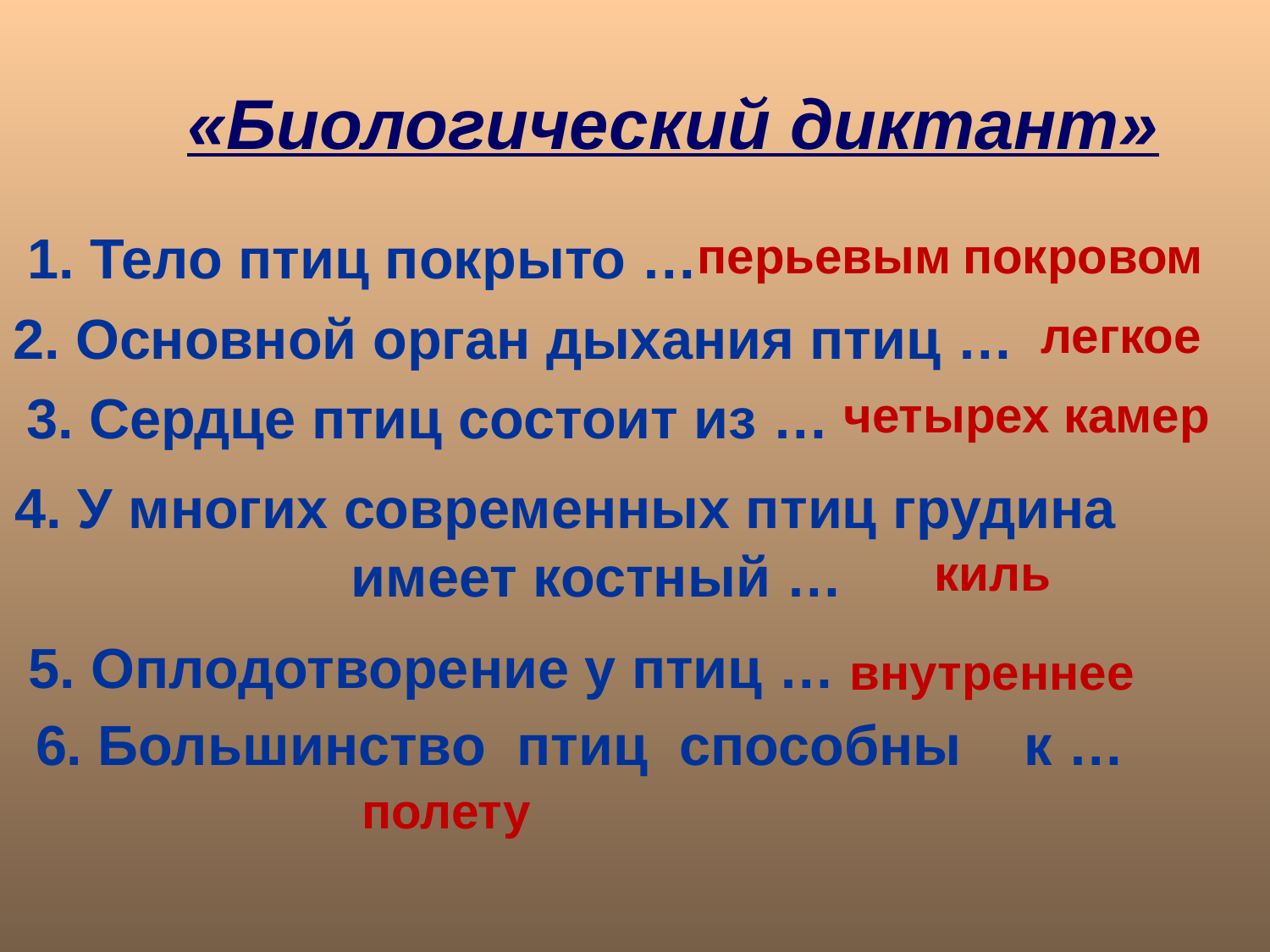

«Биологический диктант»
1. Тело птиц покрыто …
перьевым покровом
2. Основной орган дыхания птиц …
легкое
3. Сердце птиц состоит из …
четырех камер
4. У многих современных птиц грудина
    имеет костный …
                     киль
5. Оплодотворение у птиц …
внутреннее
6. Большинство  птиц  способны    к …
полету